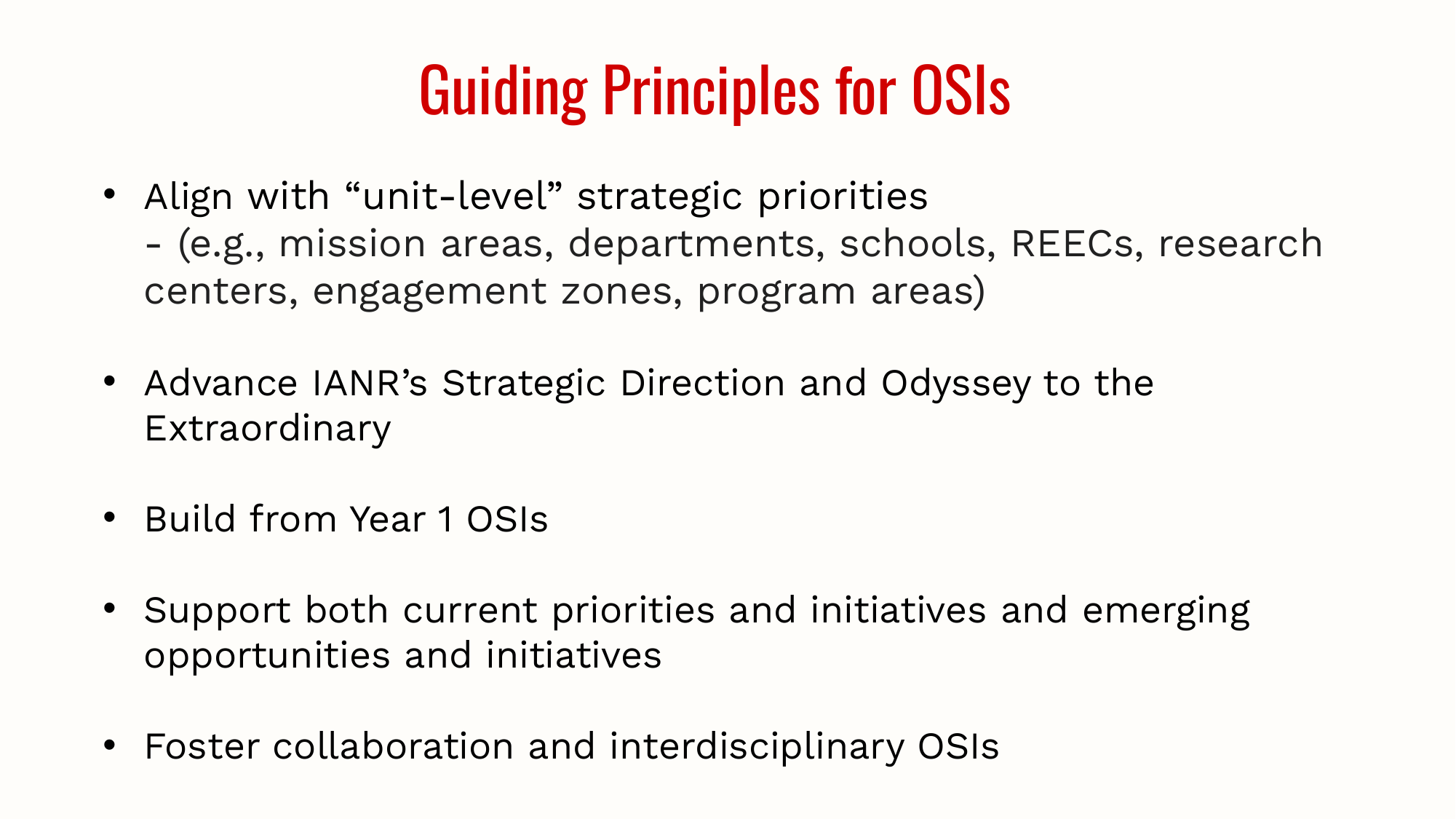

Guiding Principles for OSIs
Align with “unit-level” strategic priorities
- (e.g., mission areas, departments, schools, REECs, research centers, engagement zones, program areas)

Advance IANR’s Strategic Direction and Odyssey to the Extraordinary

Build from Year 1 OSIs

Support both current priorities and initiatives and emerging opportunities and initiatives

Foster collaboration and interdisciplinary OSIs